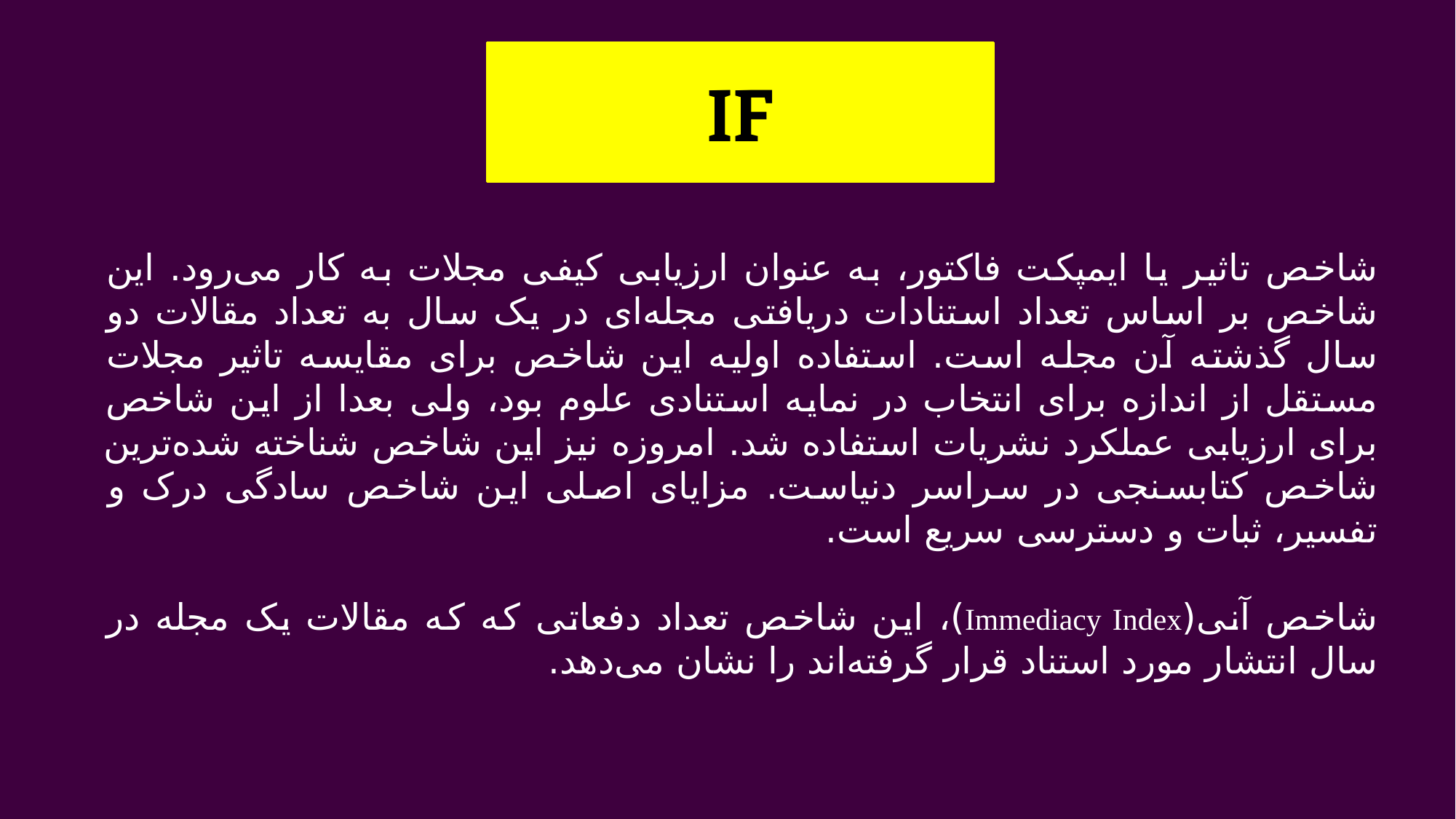

IF
شاخص تاثیر یا ایمپکت فاکتور، به عنوان ارزیابی کیفی مجلات به کار می‌رود. این شاخص بر اساس تعداد استنادات دریافتی مجله‌ای در یک سال به تعداد مقالات دو سال گذشته آن مجله است. استفاده اولیه این شاخص برای مقایسه تاثیر مجلات مستقل از اندازه برای انتخاب در نمایه استنادی علوم بود، ولی بعدا از این شاخص برای ارزیابی عملکرد نشریات استفاده شد. امروزه نیز این شاخص شناخته‌ شده‌ترین شاخص کتابسنجی در سراسر دنیاست. مزایای اصلی این شاخص سادگی درک و تفسیر، ثبات و دسترسی سریع است.

شاخص آنی(Immediacy Index)، این شاخص تعداد دفعاتی که که مقالات یک مجله در سال انتشار مورد استناد قرار گرفته‌اند را نشان می‌دهد.